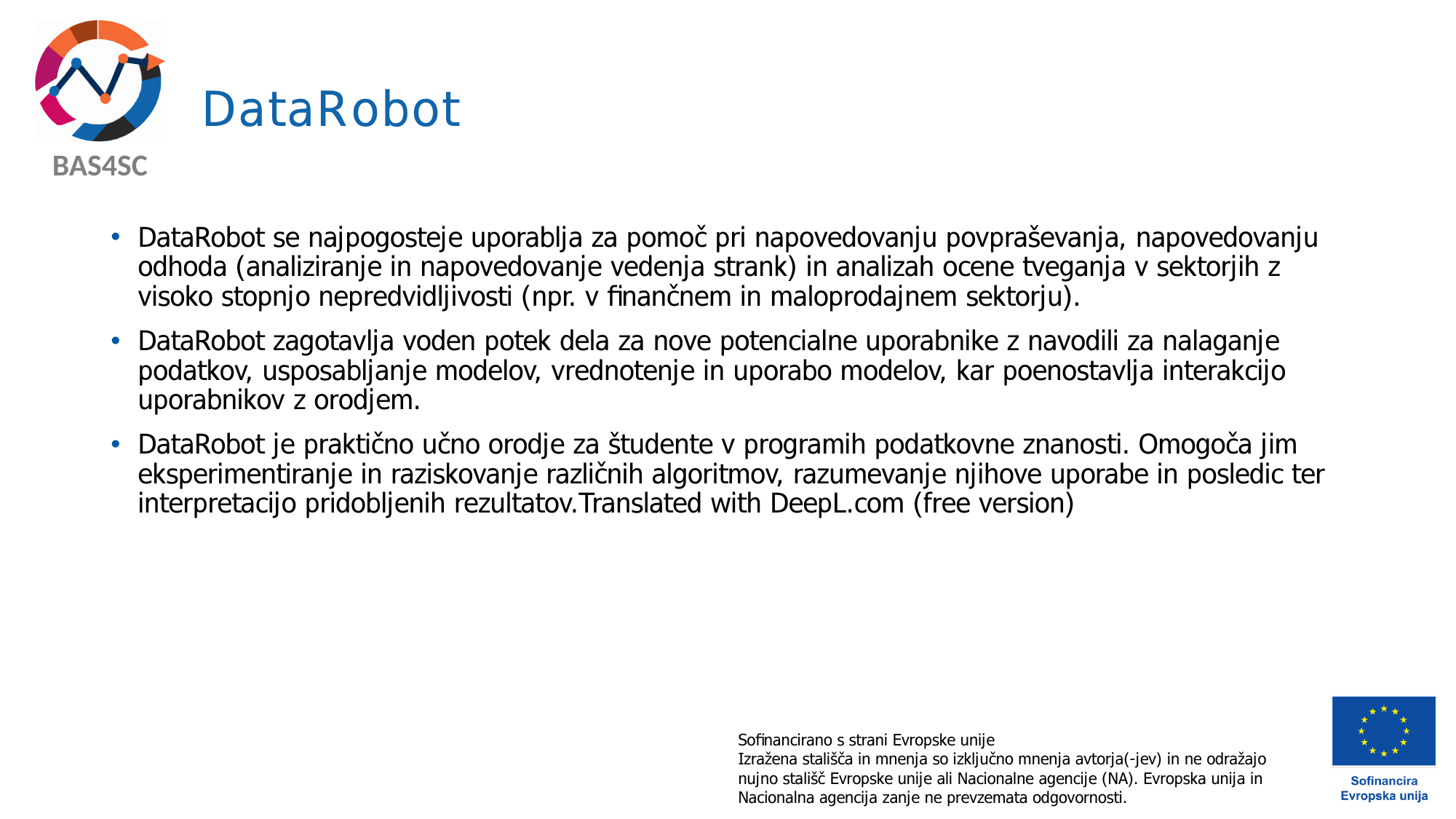

# DataRobot
DataRobot se najpogosteje uporablja za pomoč pri napovedovanju povpraševanja, napovedovanju odhoda (analiziranje in napovedovanje vedenja strank) in analizah ocene tveganja v sektorjih z visoko stopnjo nepredvidljivosti (npr. v finančnem in maloprodajnem sektorju).
DataRobot zagotavlja voden potek dela za nove potencialne uporabnike z navodili za nalaganje podatkov, usposabljanje modelov, vrednotenje in uporabo modelov, kar poenostavlja interakcijo uporabnikov z orodjem.
DataRobot je praktično učno orodje za študente v programih podatkovne znanosti. Omogoča jim eksperimentiranje in raziskovanje različnih algoritmov, razumevanje njihove uporabe in posledic ter interpretacijo pridobljenih rezultatov.Translated with DeepL.com (free version)